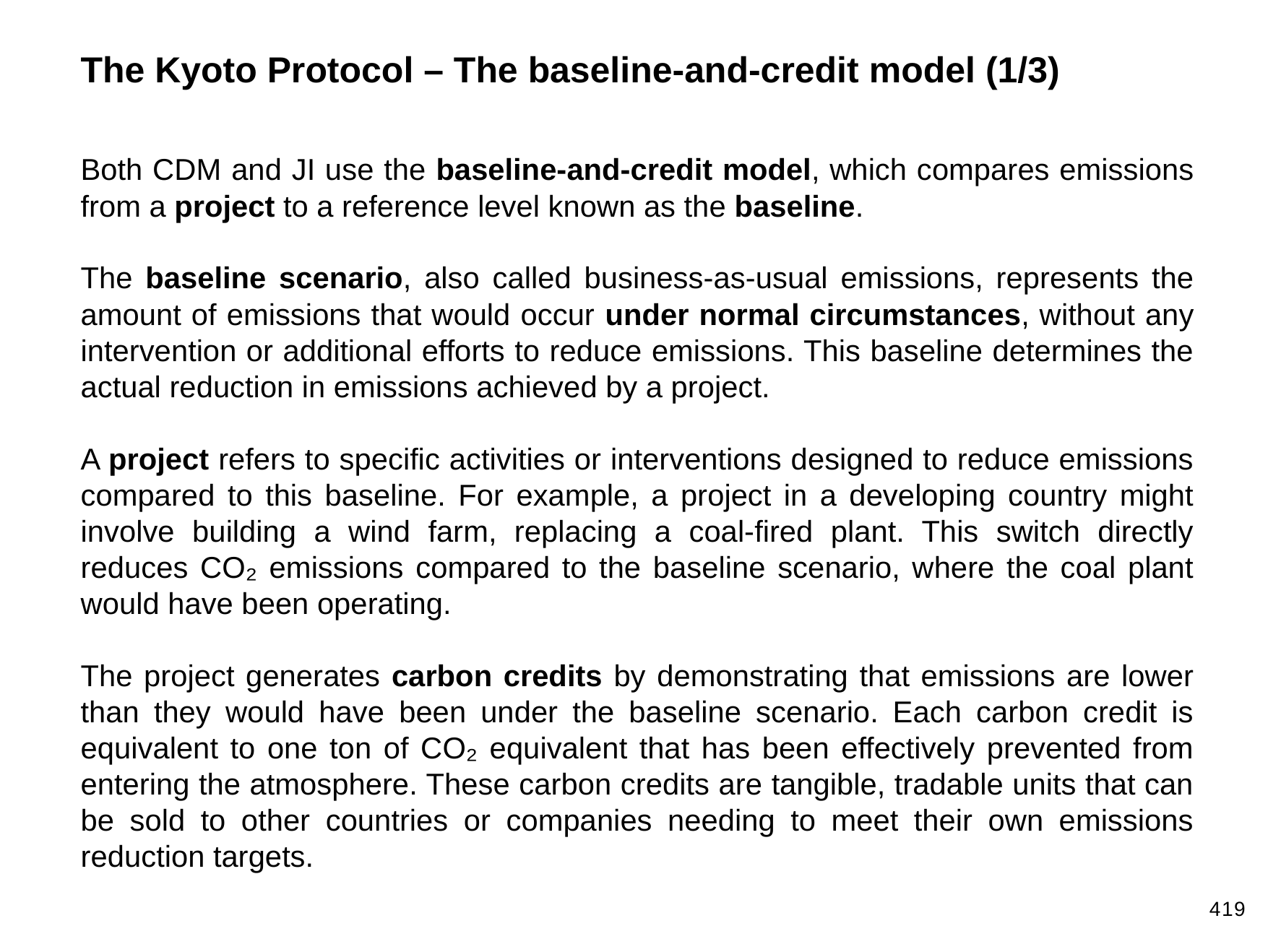

The Kyoto Protocol – The baseline-and-credit model (1/3)
Both CDM and JI use the baseline-and-credit model, which compares emissions from a project to a reference level known as the baseline.

The baseline scenario, also called business-as-usual emissions, represents the amount of emissions that would occur under normal circumstances, without any intervention or additional efforts to reduce emissions. This baseline determines the actual reduction in emissions achieved by a project.

A project refers to specific activities or interventions designed to reduce emissions compared to this baseline. For example, a project in a developing country might involve building a wind farm, replacing a coal-fired plant. This switch directly reduces CO₂ emissions compared to the baseline scenario, where the coal plant would have been operating.

The project generates carbon credits by demonstrating that emissions are lower than they would have been under the baseline scenario. Each carbon credit is equivalent to one ton of CO₂ equivalent that has been effectively prevented from entering the atmosphere. These carbon credits are tangible, tradable units that can be sold to other countries or companies needing to meet their own emissions reduction targets.
419